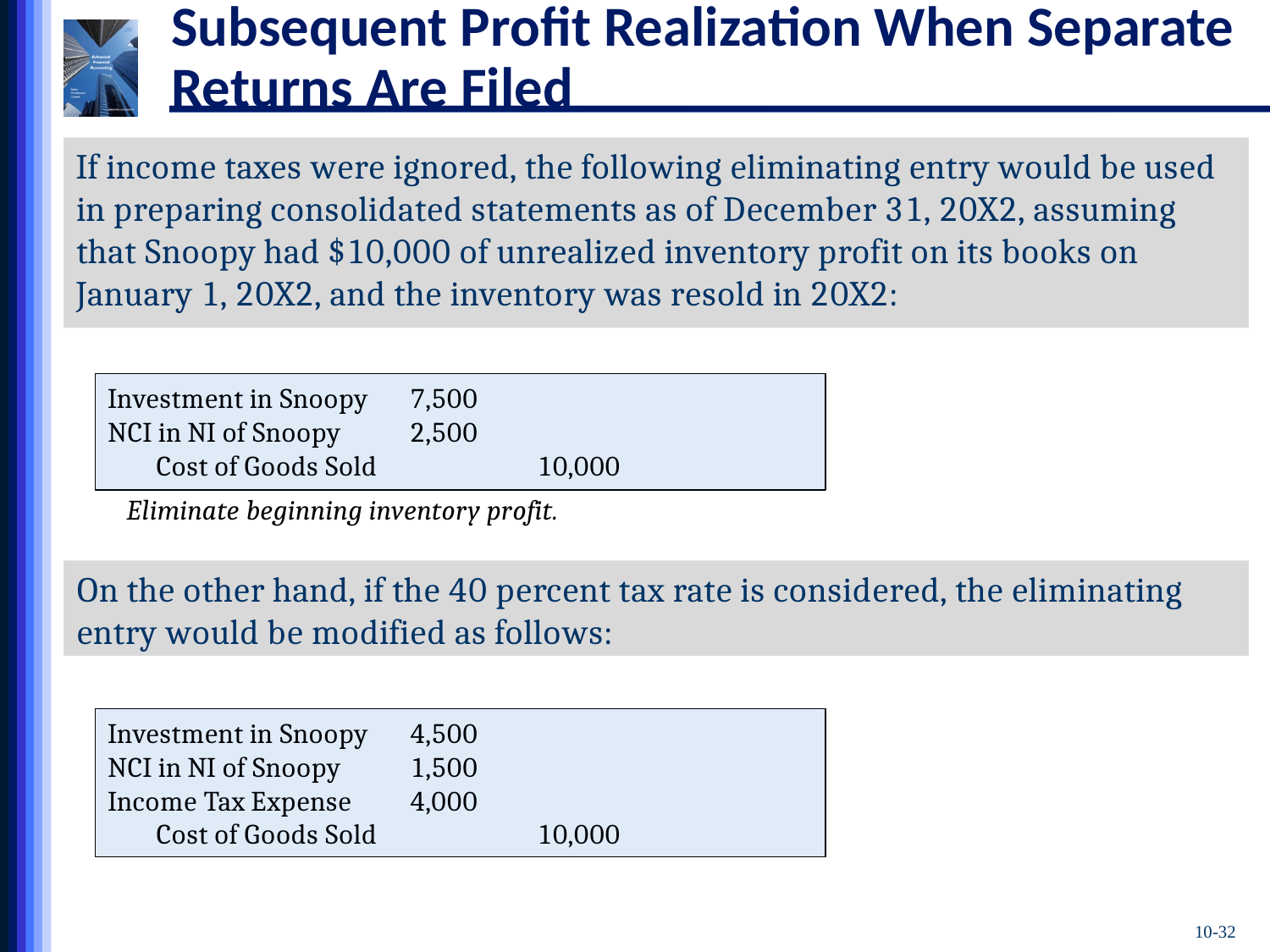

# Subsequent Profit Realization When Separate Returns Are Filed
If income taxes were ignored, the following eliminating entry would be used in preparing consolidated statements as of December 31, 20X2, assuming that Snoopy had $10,000 of unrealized inventory profit on its books on January 1, 20X2, and the inventory was resold in 20X2:
Investment in Snoopy	7,500
NCI in NI of Snoopy	2,500
	Cost of Goods Sold		10,000
   Eliminate beginning inventory profit.
On the other hand, if the 40 percent tax rate is considered, the eliminating entry would be modified as follows:
Investment in Snoopy	4,500
NCI in NI of Snoopy	1,500
Income Tax Expense	4,000
	Cost of Goods Sold		10,000
10-32